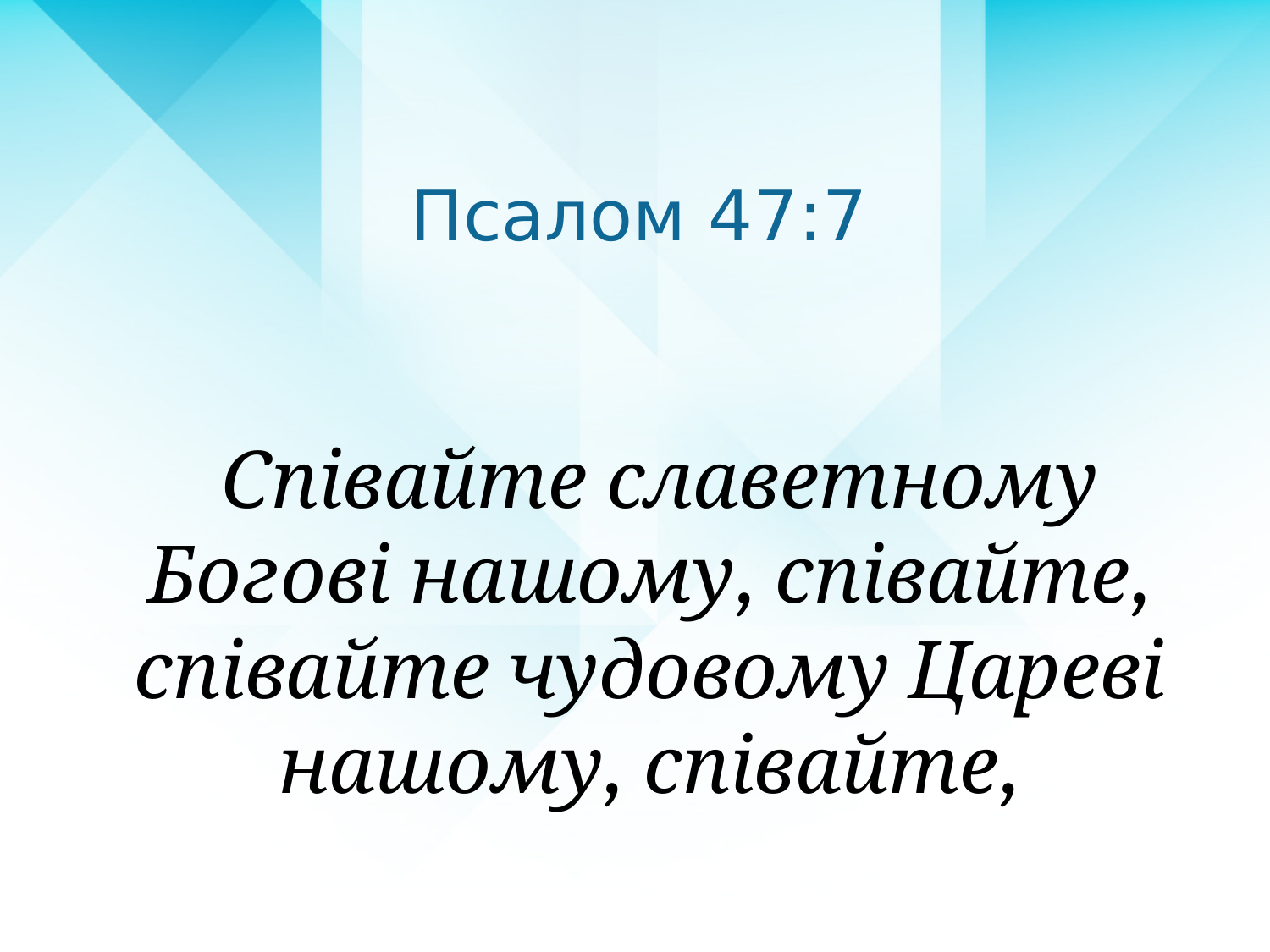

Псалом 47:7

 Співайте славетному
Богові нашому, співайте, співайте чудовому Цареві нашому, співайте,